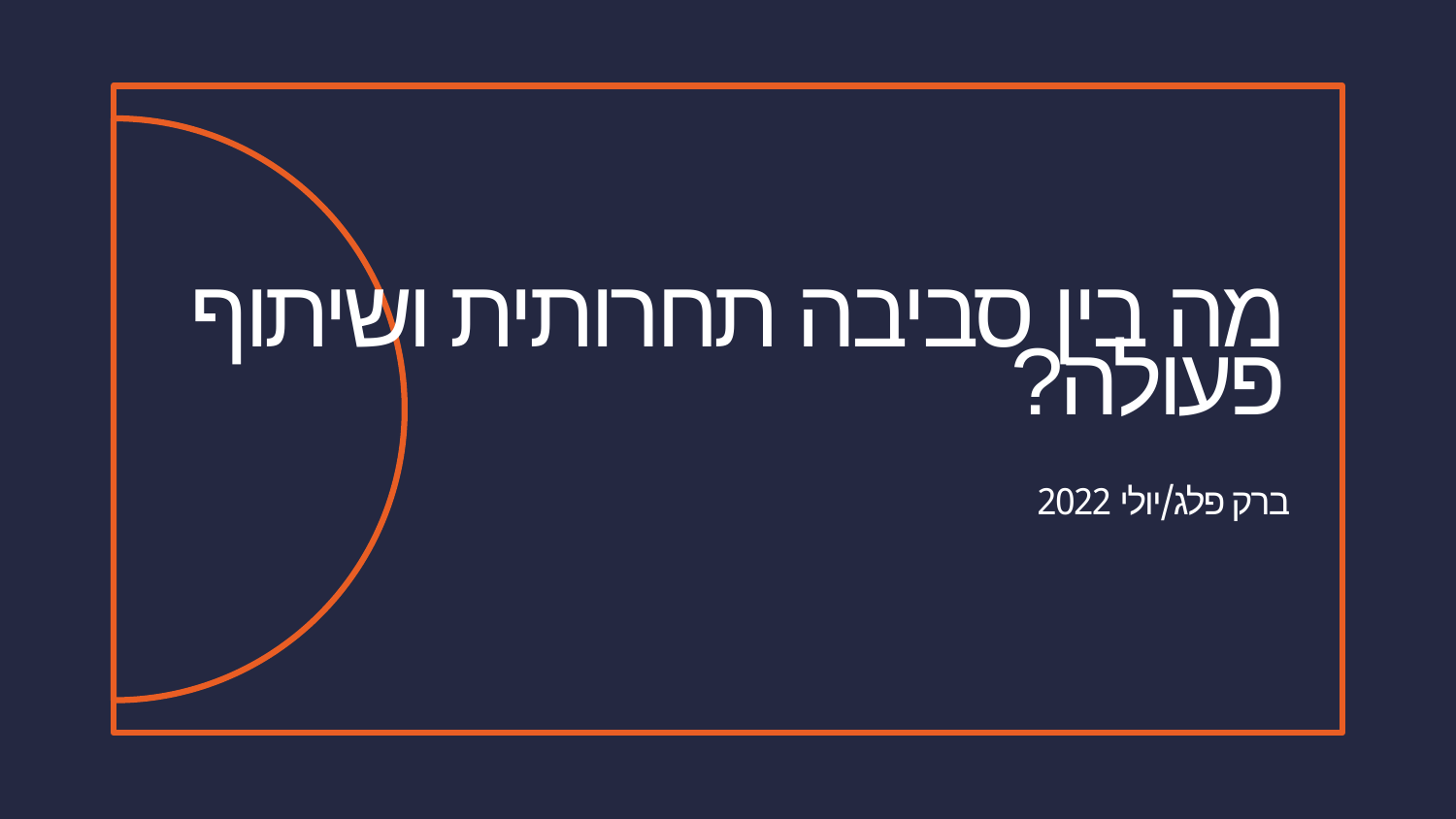

מה בין סביבה תחרותית ושיתוף פעולה?

ברק פלג/יולי 2022